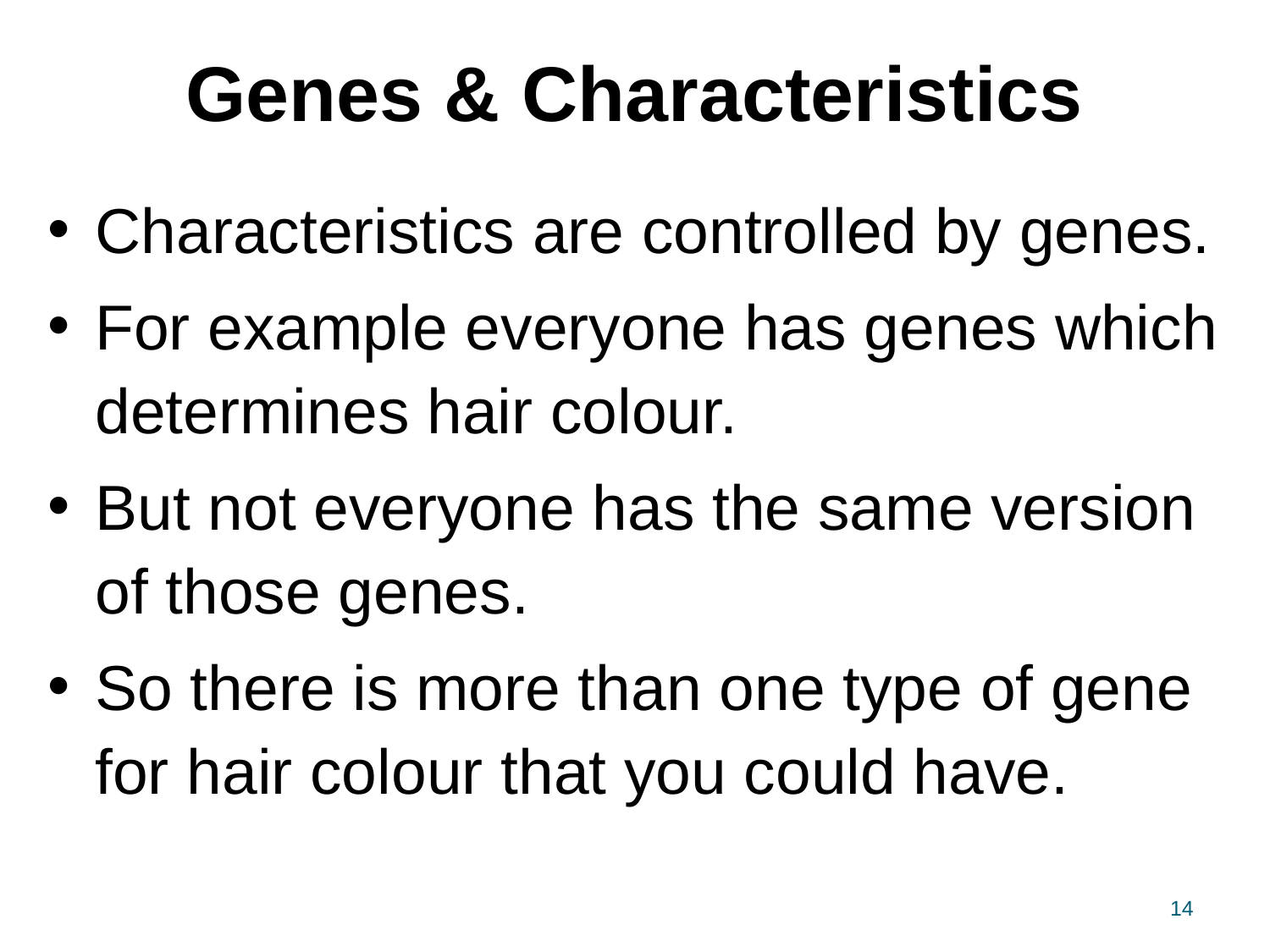

# Genes & Characteristics
Characteristics are controlled by genes.
For example everyone has genes which determines hair colour.
But not everyone has the same version of those genes.
So there is more than one type of gene for hair colour that you could have.
14